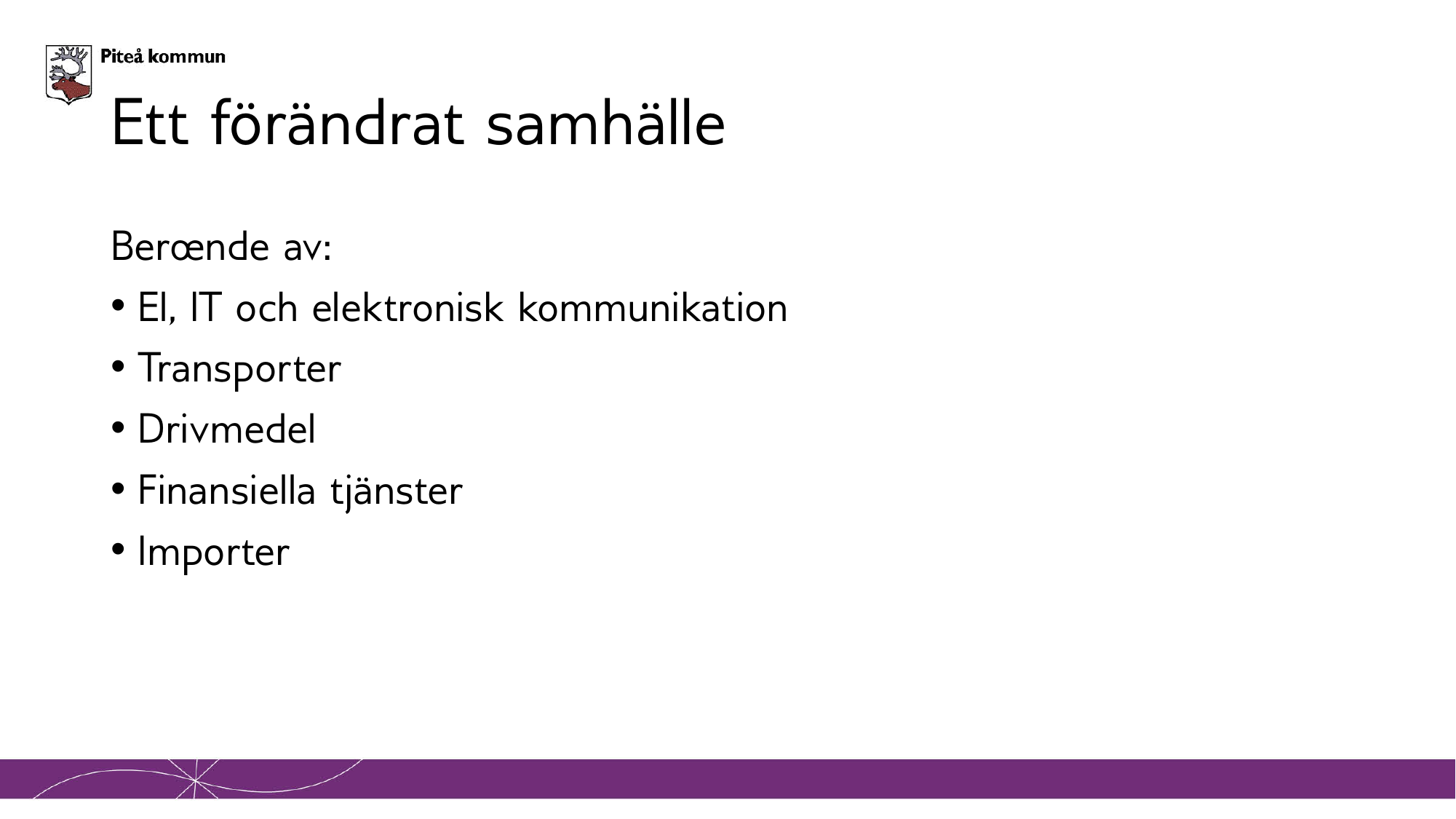

# Ett förändrat samhälle
Beroende av:
El, IT och elektronisk kommunikation
Transporter
Drivmedel
Finansiella tjänster
Importer